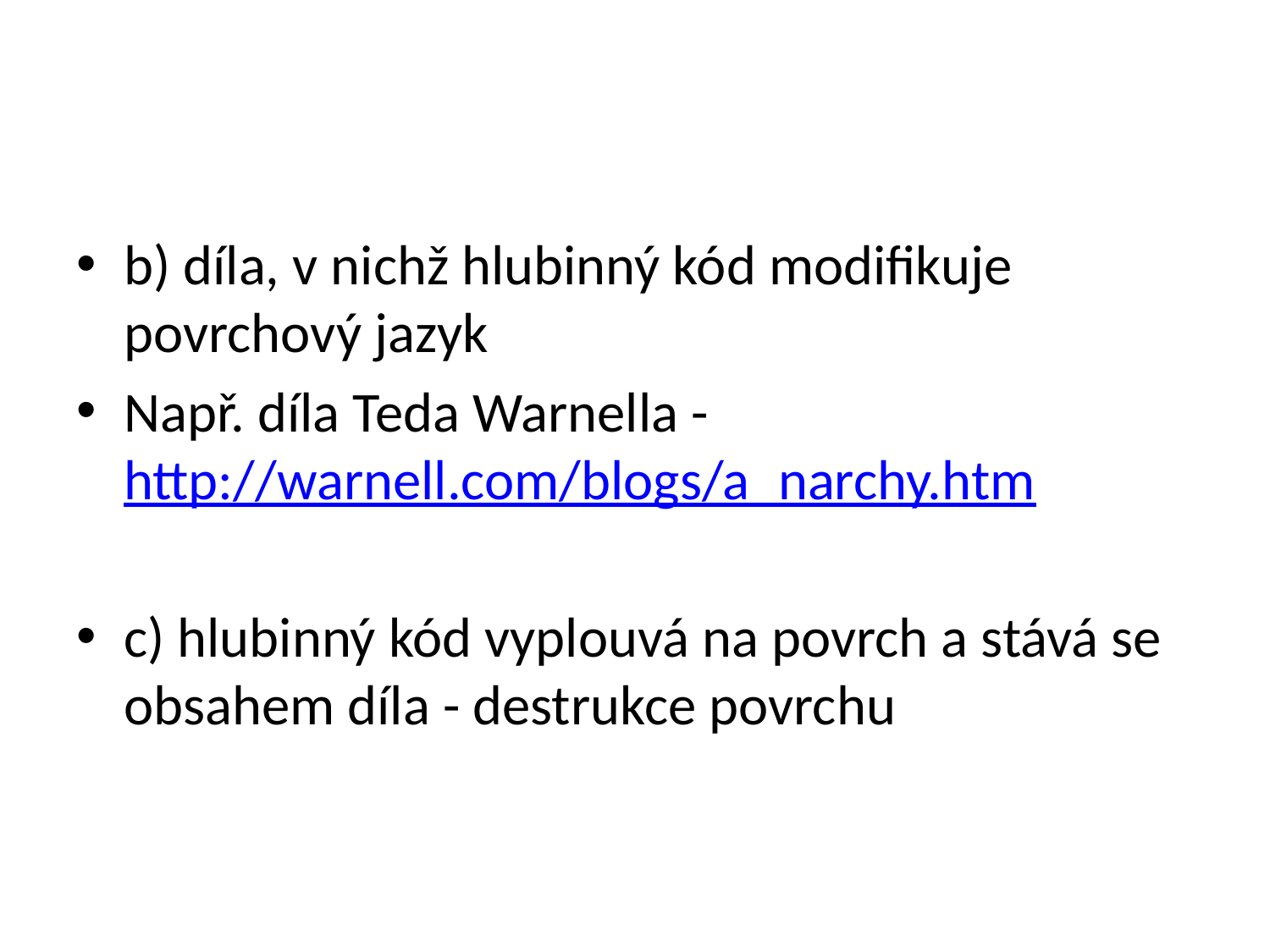

#
b) díla, v nichž hlubinný kód modifikuje povrchový jazyk
Např. díla Teda Warnella -  http://warnell.com/blogs/a_narchy.htm

c) hlubinný kód vyplouvá na povrch a stává se obsahem díla - destrukce povrchu